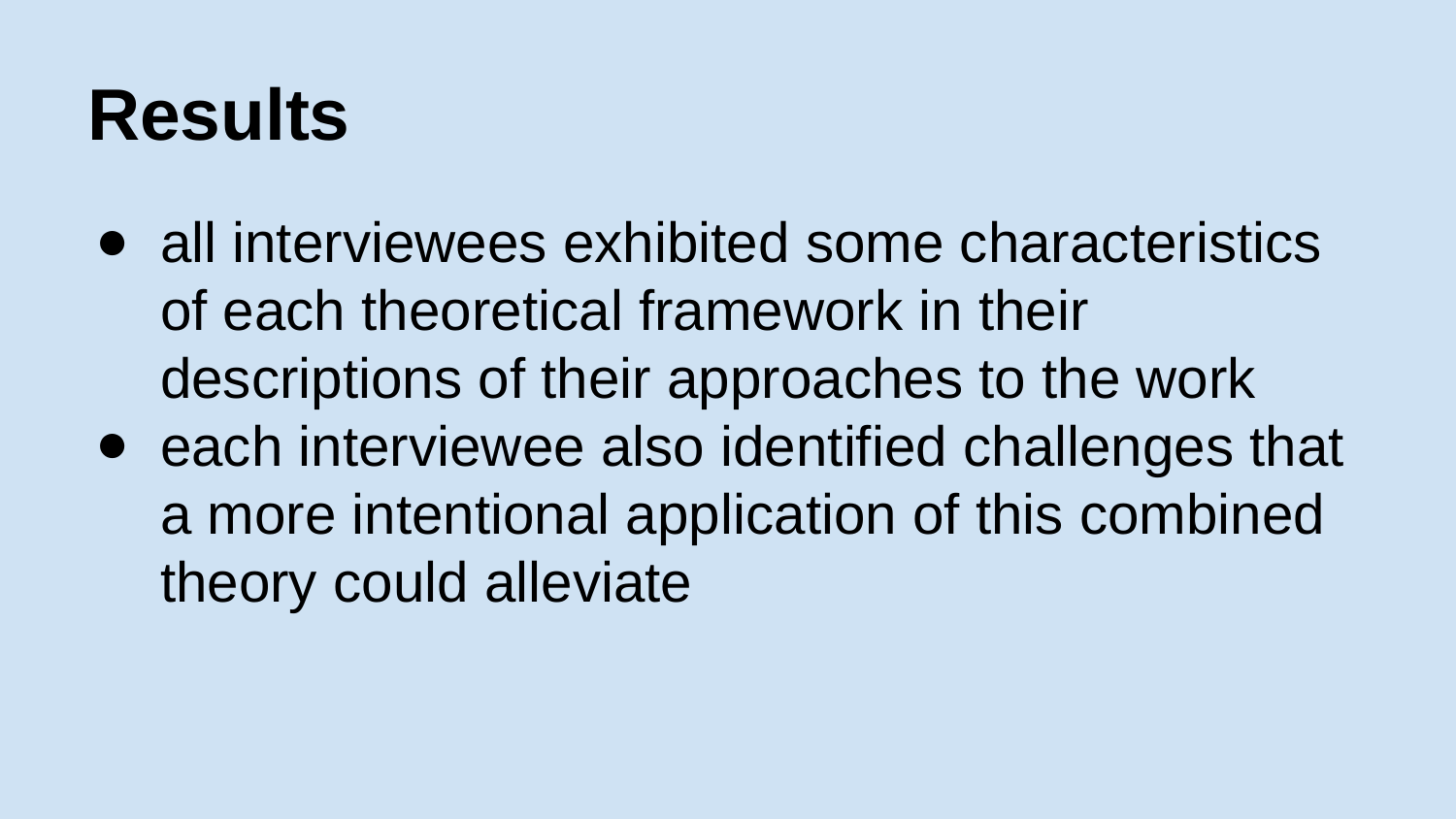

# Results
all interviewees exhibited some characteristics of each theoretical framework in their descriptions of their approaches to the work
each interviewee also identified challenges that a more intentional application of this combined theory could alleviate